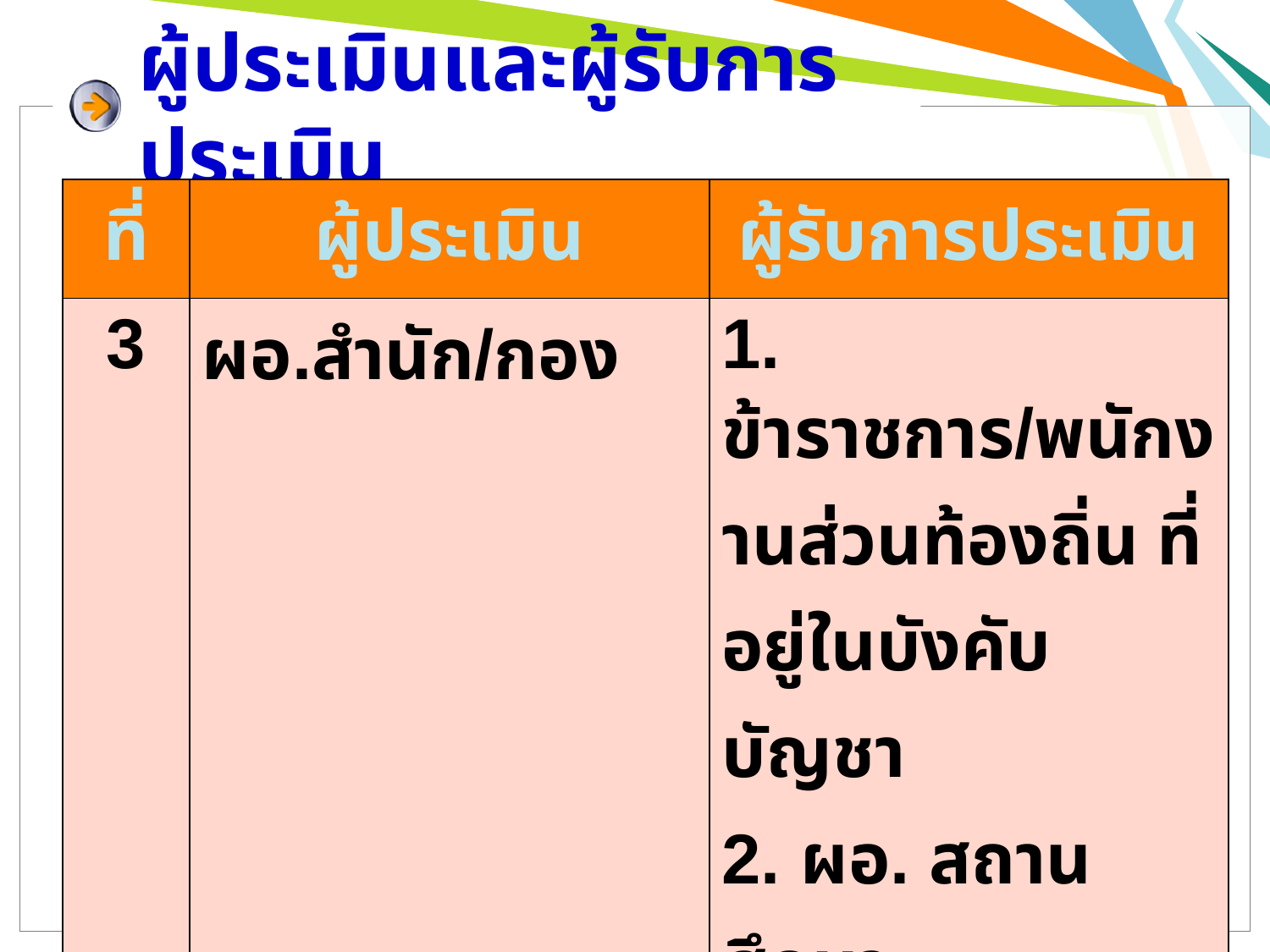

# ผู้ประเมินและผู้รับการประเมิน
| ที่ | ผู้ประเมิน | ผู้รับการประเมิน |
| --- | --- | --- |
| 3 | ผอ.สำนัก/กอง | 1. ข้าราชการ/พนักงานส่วนท้องถิ่น ที่อยู่ในบังคับบัญชา 2. ผอ. สถานศึกษา 3. ครูผู้ดูแลเด็ก |
| 4 | ผอ.สถานศึกษา | ข้าราชการครูในสังกัดโรงเรียน |